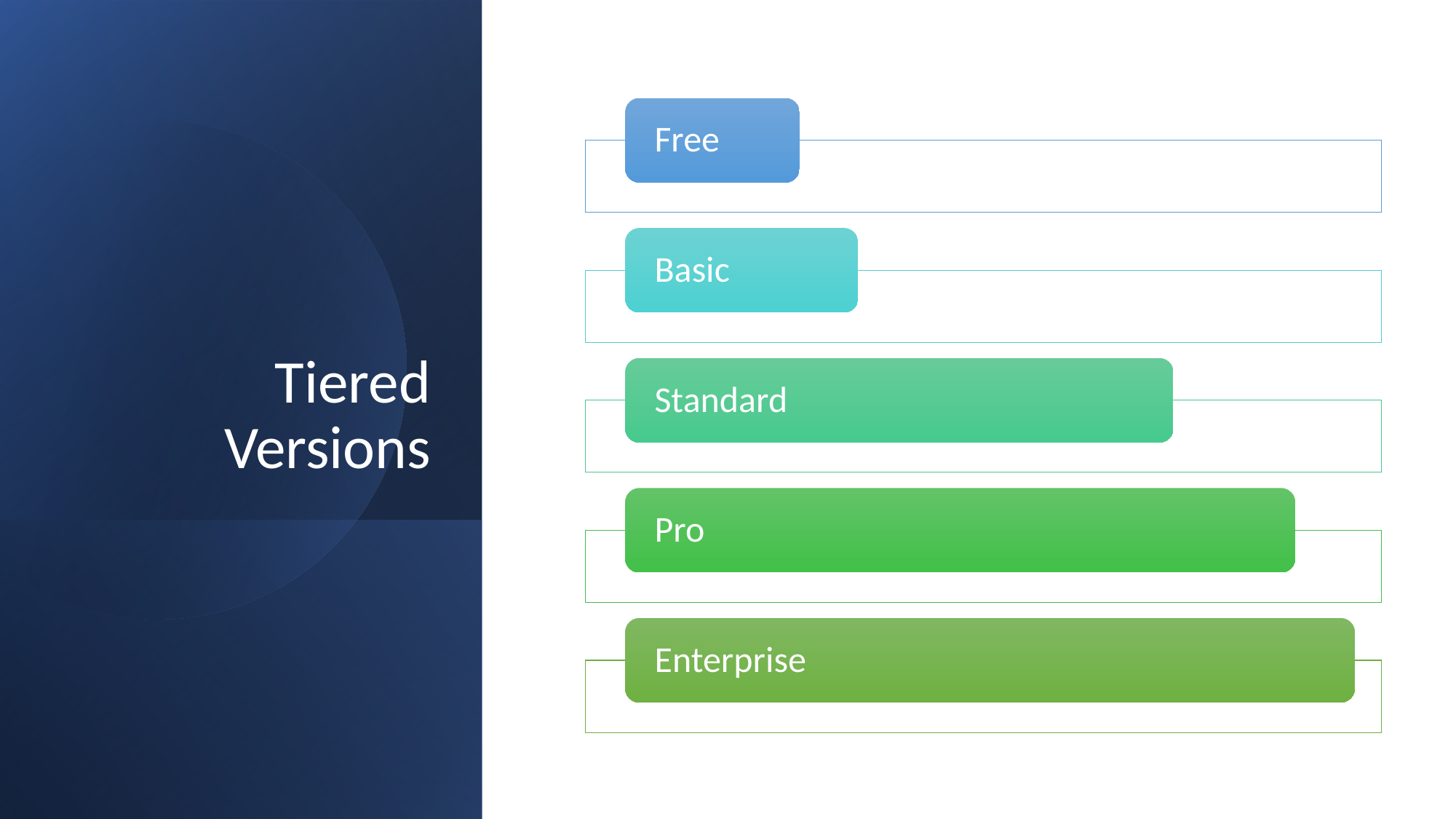

Free
Basic
Standard
Pro
Enterprise

# Tiered Versions